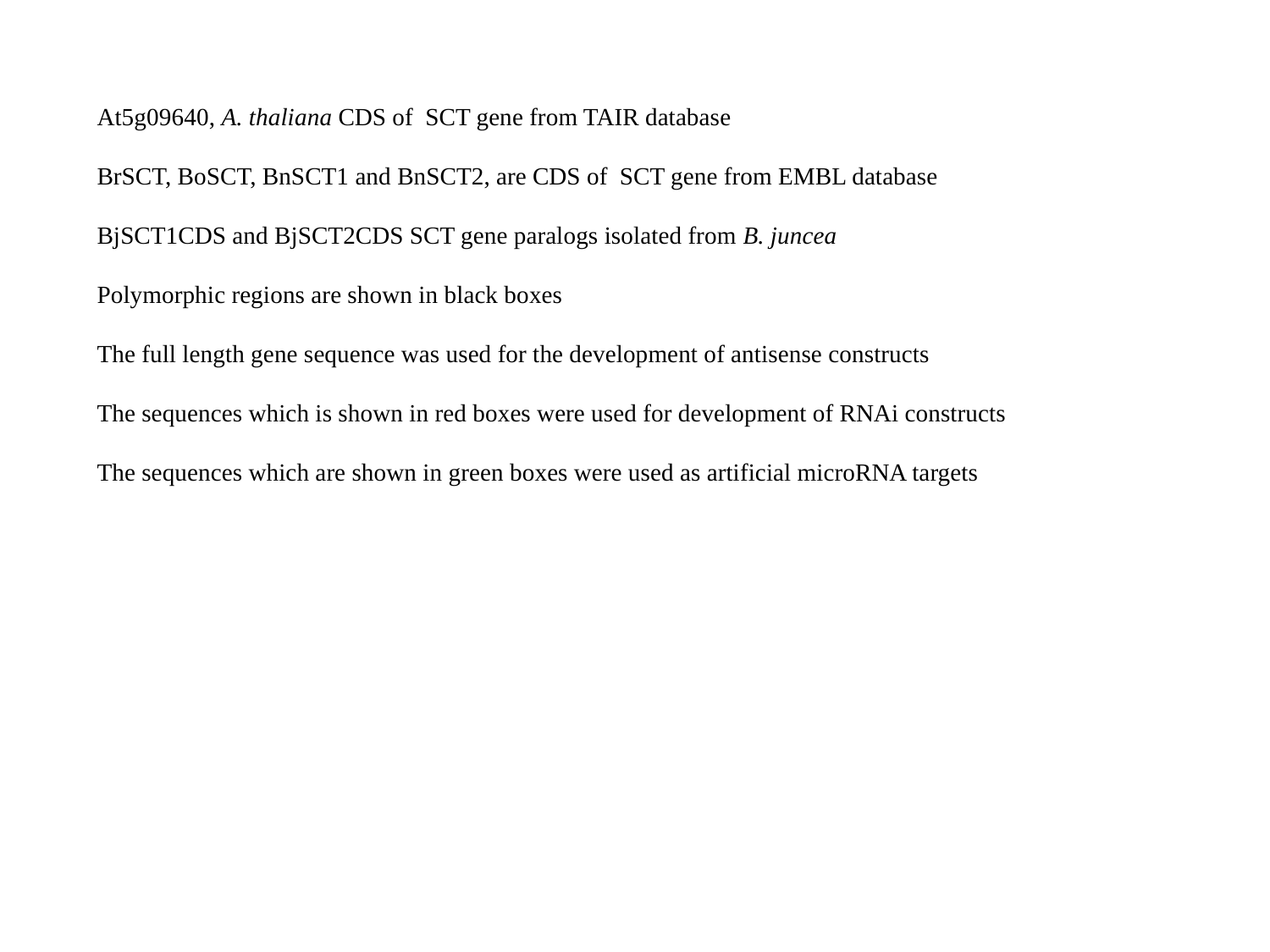

At5g09640, A. thaliana CDS of  SCT gene from TAIR database

BrSCT, BoSCT, BnSCT1 and BnSCT2, are CDS of  SCT gene from EMBL database

BjSCT1CDS and BjSCT2CDS SCT gene paralogs isolated from B. juncea

Polymorphic regions are shown in black boxes

The full length gene sequence was used for the development of antisense constructs

The sequences which is shown in red boxes were used for development of RNAi constructs

The sequences which are shown in green boxes were used as artificial microRNA targets